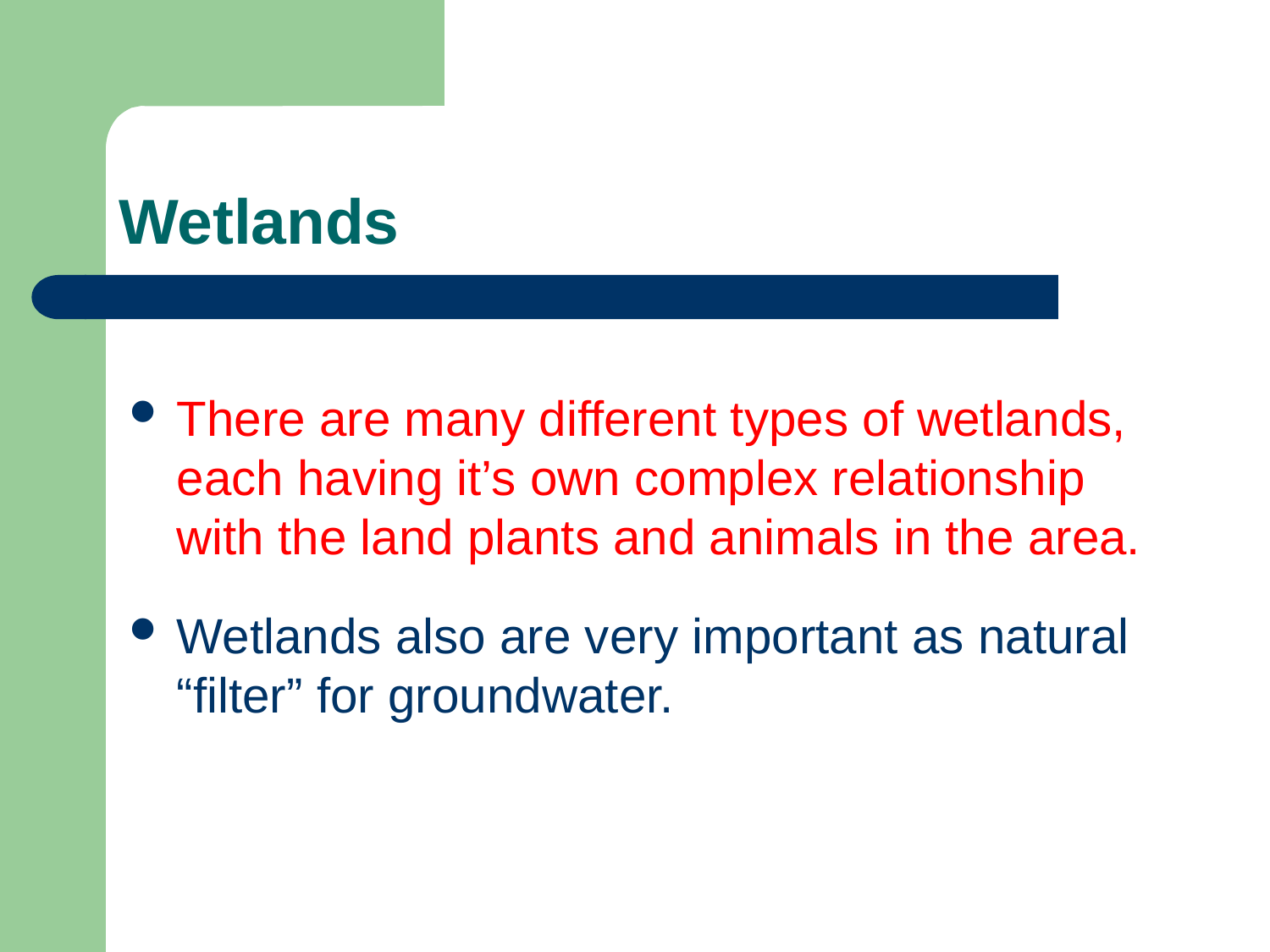

# Wetlands
There are many different types of wetlands, each having it’s own complex relationship with the land plants and animals in the area.

Wetlands also are very important as natural “filter” for groundwater.